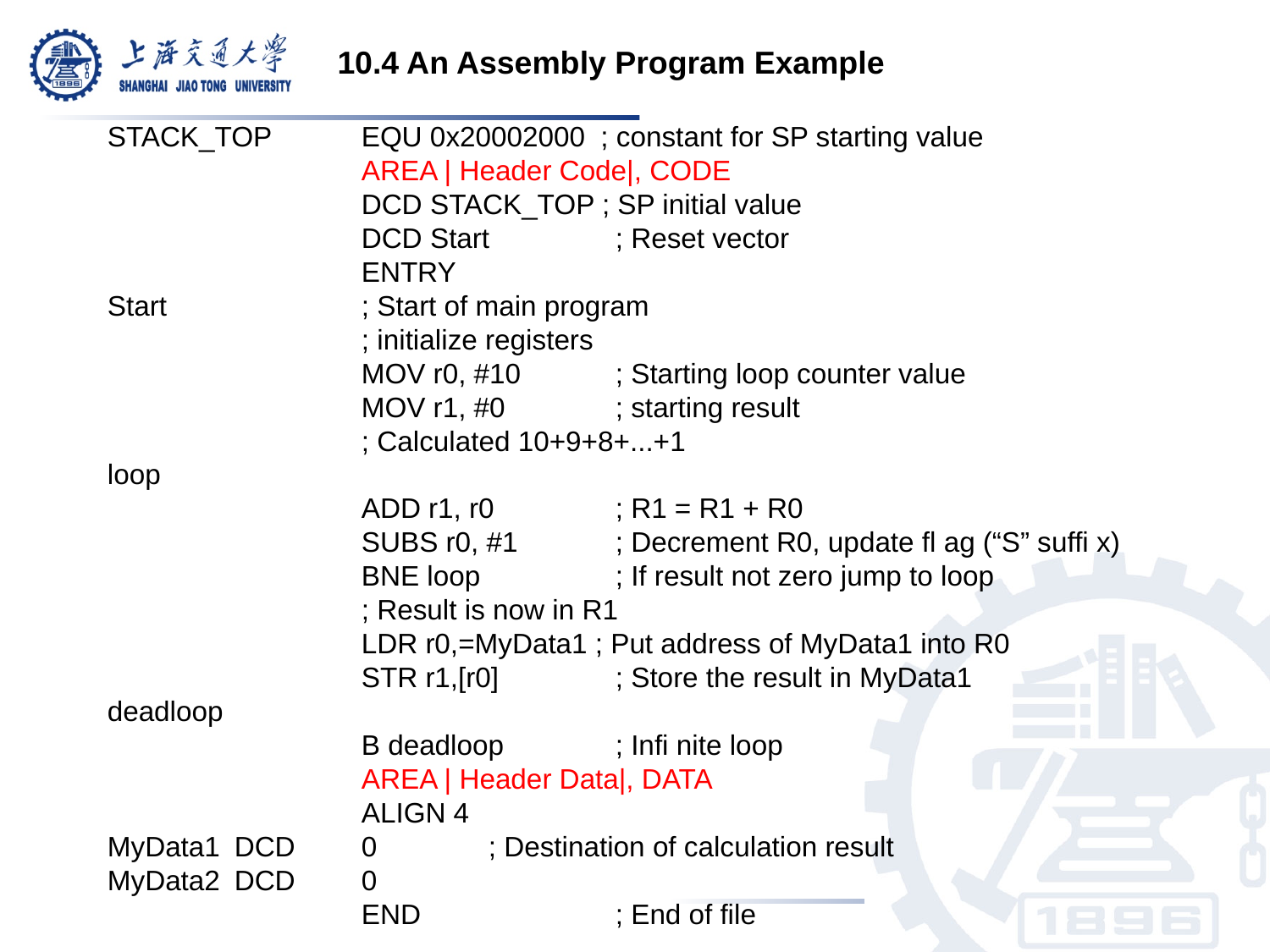

10.4 An Assembly Program Example
STACK_TOP	EQU 0x20002000  ; constant for SP starting value
		AREA | Header Code|, CODE
		DCD STACK_TOP ; SP initial value
		DCD Start 	; Reset vector
		ENTRY
Start 		; Start of main program
		; initialize registers
		MOV r0, #10	; Starting loop counter value
		MOV r1, #0 	; starting result
		; Calculated 10+9+8+...+1
loop
		ADD r1, r0 	; R1 = R1 + R0
		SUBS r0, #1 	; Decrement R0, update fl ag (“S” suffi x)
		BNE loop 	; If result not zero jump to loop
		; Result is now in R1
		LDR r0,=MyData1 ; Put address of MyData1 into R0
		STR r1,[r0] 	; Store the result in MyData1
deadloop
		B deadloop 	; Infi nite loop
		AREA | Header Data|, DATA
		ALIGN 4
MyData1 	DCD 	0 	; Destination of calculation result
MyData2 	DCD 	0
		END 		; End of file